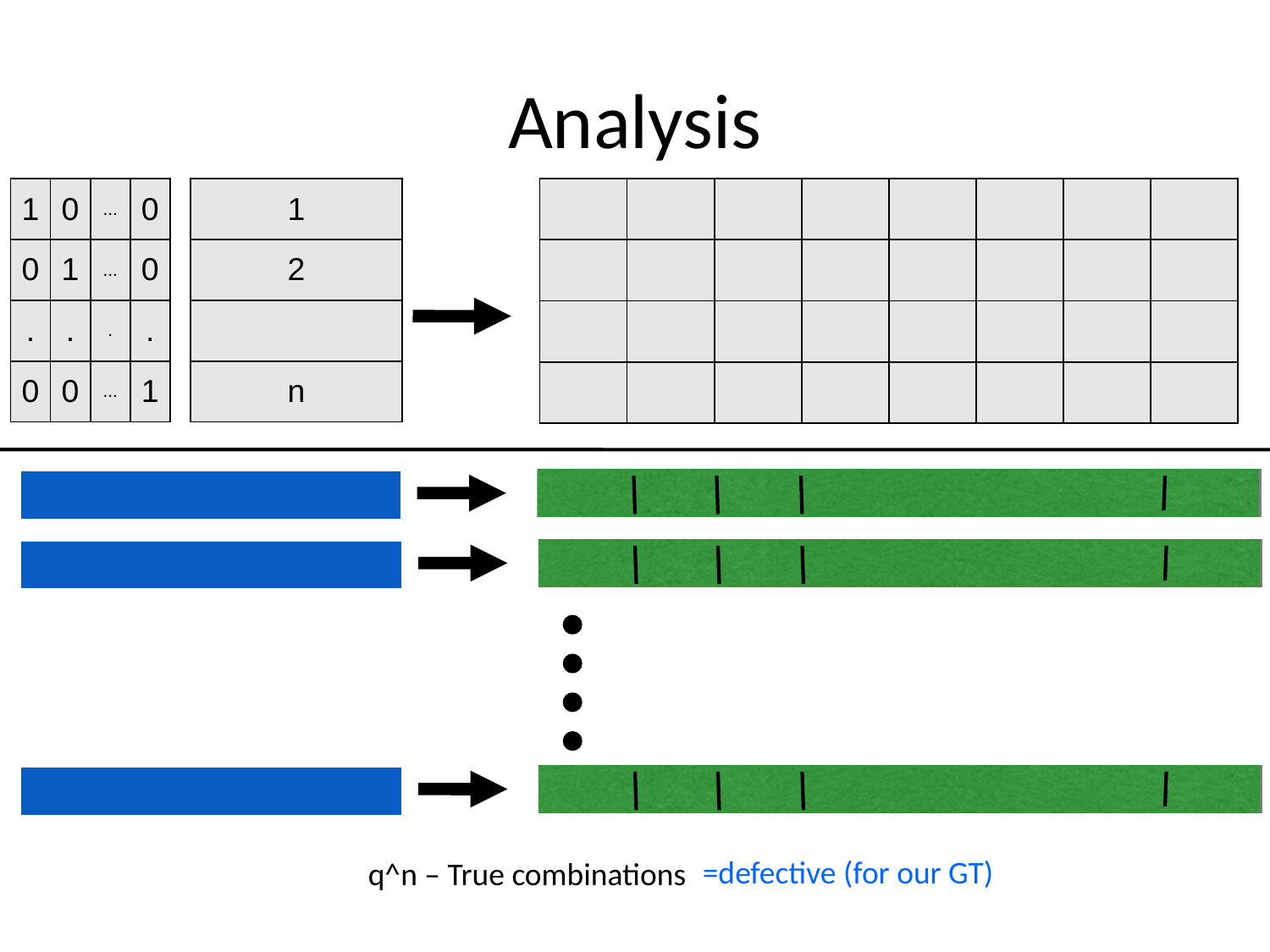

# Analysis
| 1 | 0 | ... | 0 |
| --- | --- | --- | --- |
| 0 | 1 | ... | 0 |
| . | . | . | . |
| 0 | 0 | ... | 1 |
| 1 |
| --- |
| 2 |
|  |
| n |
|  |  |  |  |  |  |  |  |
| --- | --- | --- | --- | --- | --- | --- | --- |
|  |  |  |  |  |  |  |  |
|  |  |  |  |  |  |  |  |
|  |  |  |  |  |  |  |  |

q^n – True combinations
=defective (for our GT)